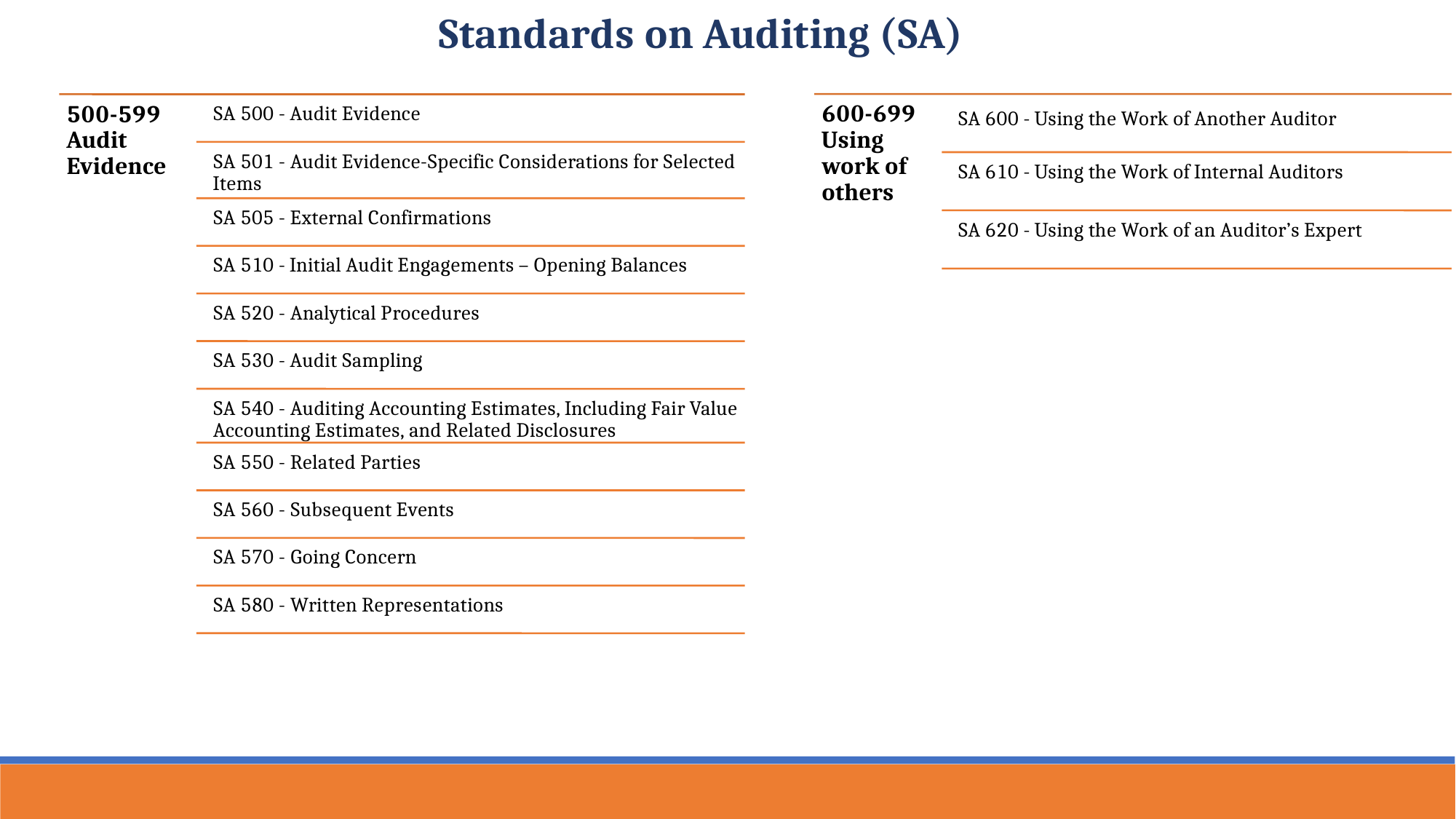

Standards on Auditing (SA)
500-599 Audit Evidence
SA 500 - Audit Evidence
SA 501 - Audit Evidence-Specific Considerations for Selected Items
SA 505 - External Confirmations
SA 510 - Initial Audit Engagements – Opening Balances
SA 520 - Analytical Procedures
SA 530 - Audit Sampling
SA 540 - Auditing Accounting Estimates, Including Fair Value Accounting Estimates, and Related Disclosures
SA 550 - Related Parties
SA 560 - Subsequent Events
SA 570 - Going Concern
SA 580 - Written Representations
600-699 Using work of others
SA 600 - Using the Work of Another Auditor
SA 610 - Using the Work of Internal Auditors
SA 620 - Using the Work of an Auditor’s Expert